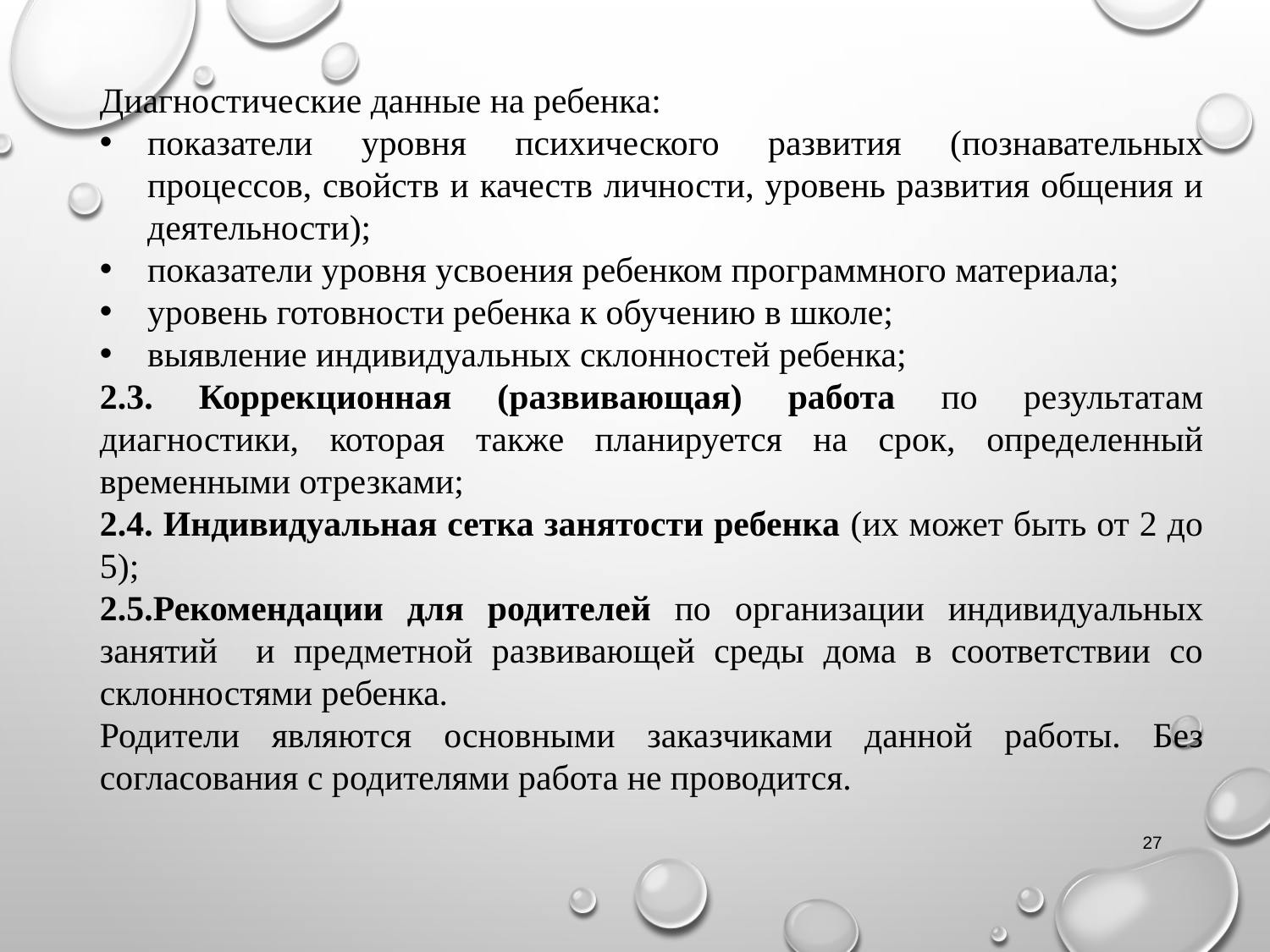

Диагностические данные на ребенка:
показатели уровня психического развития (познавательных процессов, свойств и качеств личности, уровень развития общения и деятельности);
показатели уровня усвоения ребенком программного материала;
уровень готовности ребенка к обучению в школе;
выявление индивидуальных склонностей ребенка;
2.3. Коррекционная (развивающая) работа по результатам диагностики, которая также планируется на срок, определенный временными отрезками;
2.4. Индивидуальная сетка занятости ребенка (их может быть от 2 до 5);
2.5.Рекомендации для родителей по организации индивидуальных занятий  и предметной развивающей среды дома в соответствии со склонностями ребенка.
Родители являются основными заказчиками данной работы. Без согласования с родителями работа не проводится.
27